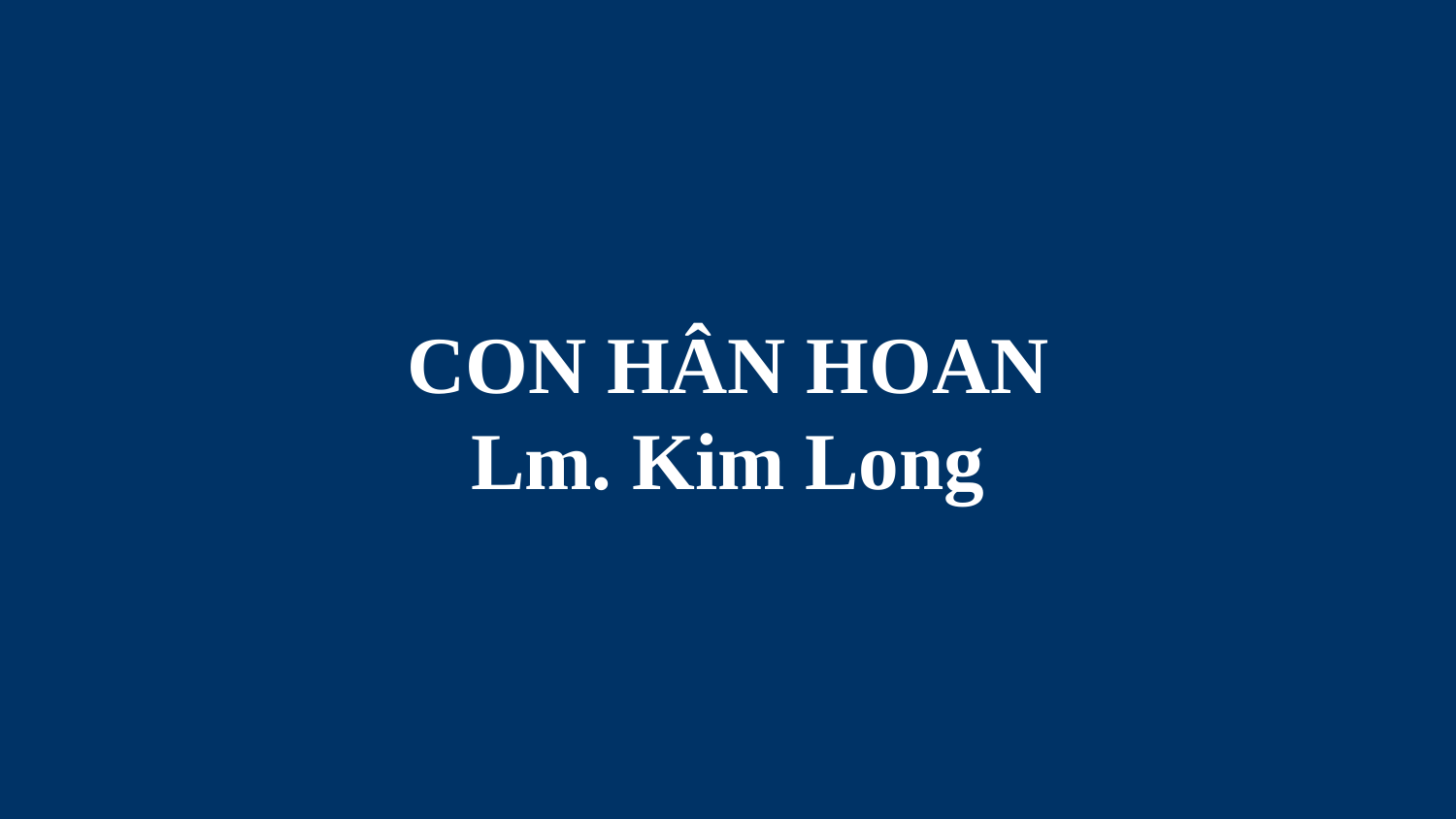

# CON HÂN HOAN Lm. Kim Long